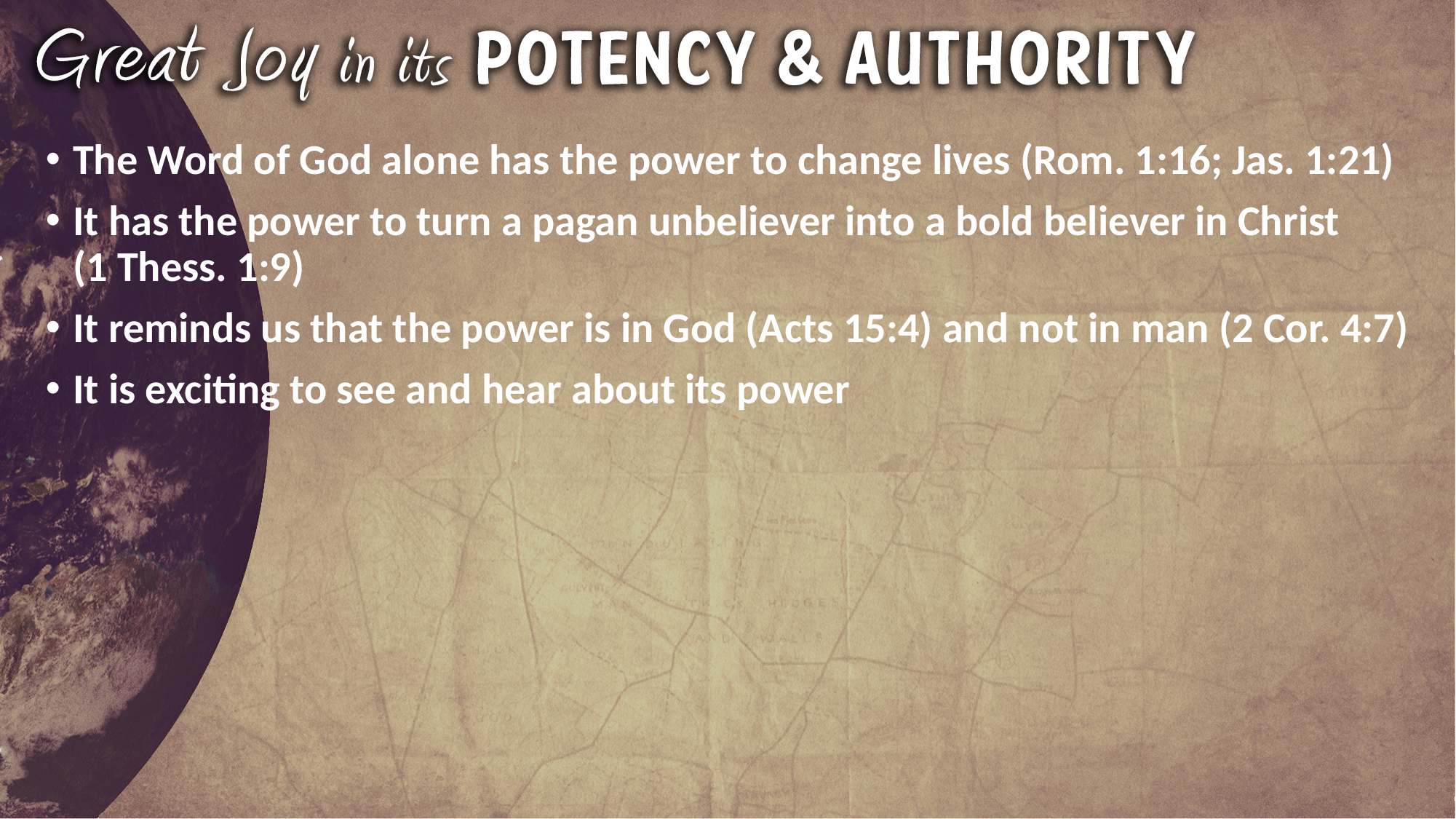

The Word of God alone has the power to change lives (Rom. 1:16; Jas. 1:21)
It has the power to turn a pagan unbeliever into a bold believer in Christ
(1 Thess. 1:9)
It reminds us that the power is in God (Acts 15:4) and not in man (2 Cor. 4:7)
It is exciting to see and hear about its power